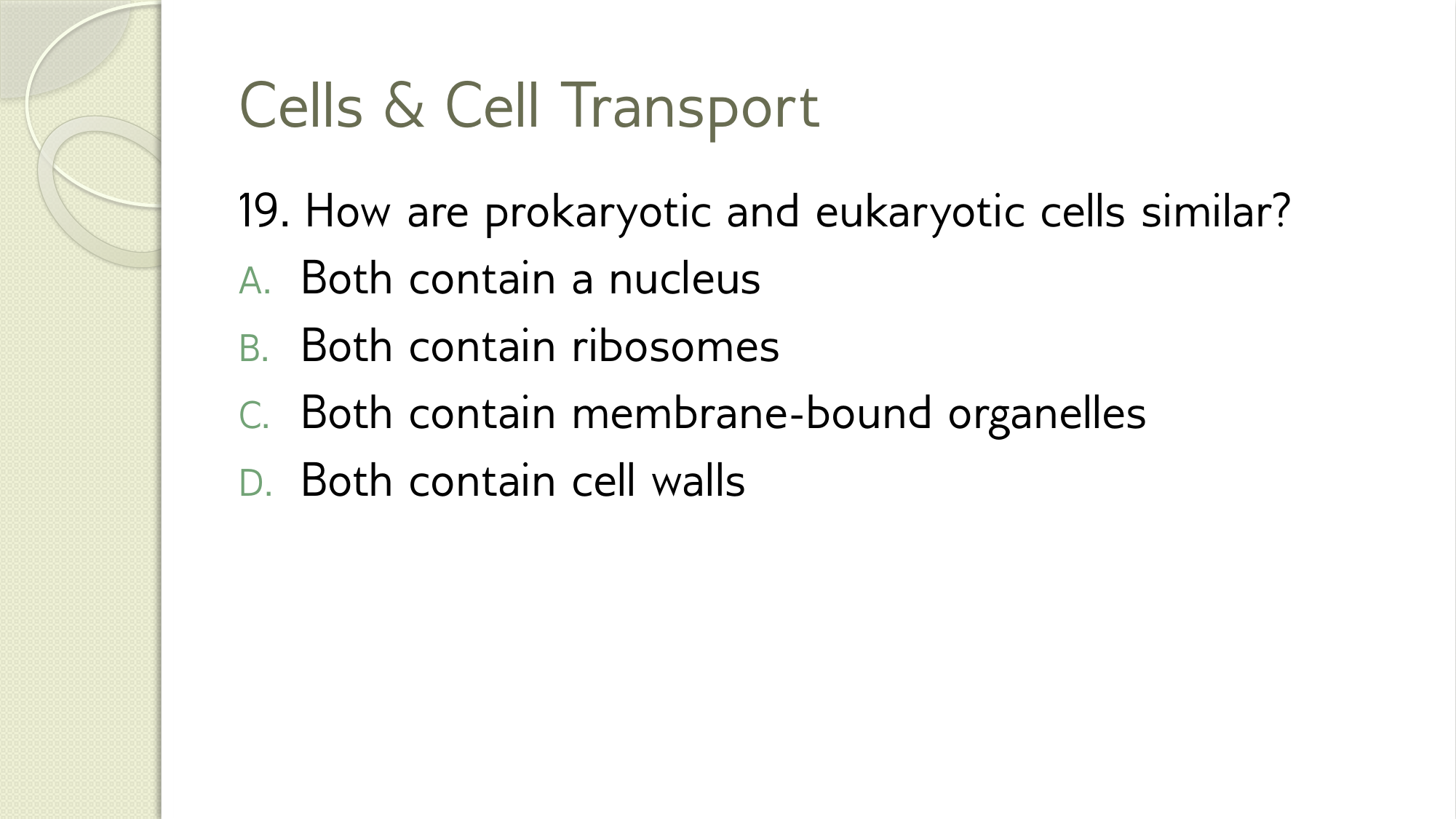

# Cells & Cell Transport
19. How are prokaryotic and eukaryotic cells similar?
Both contain a nucleus
Both contain ribosomes
Both contain membrane-bound organelles
Both contain cell walls